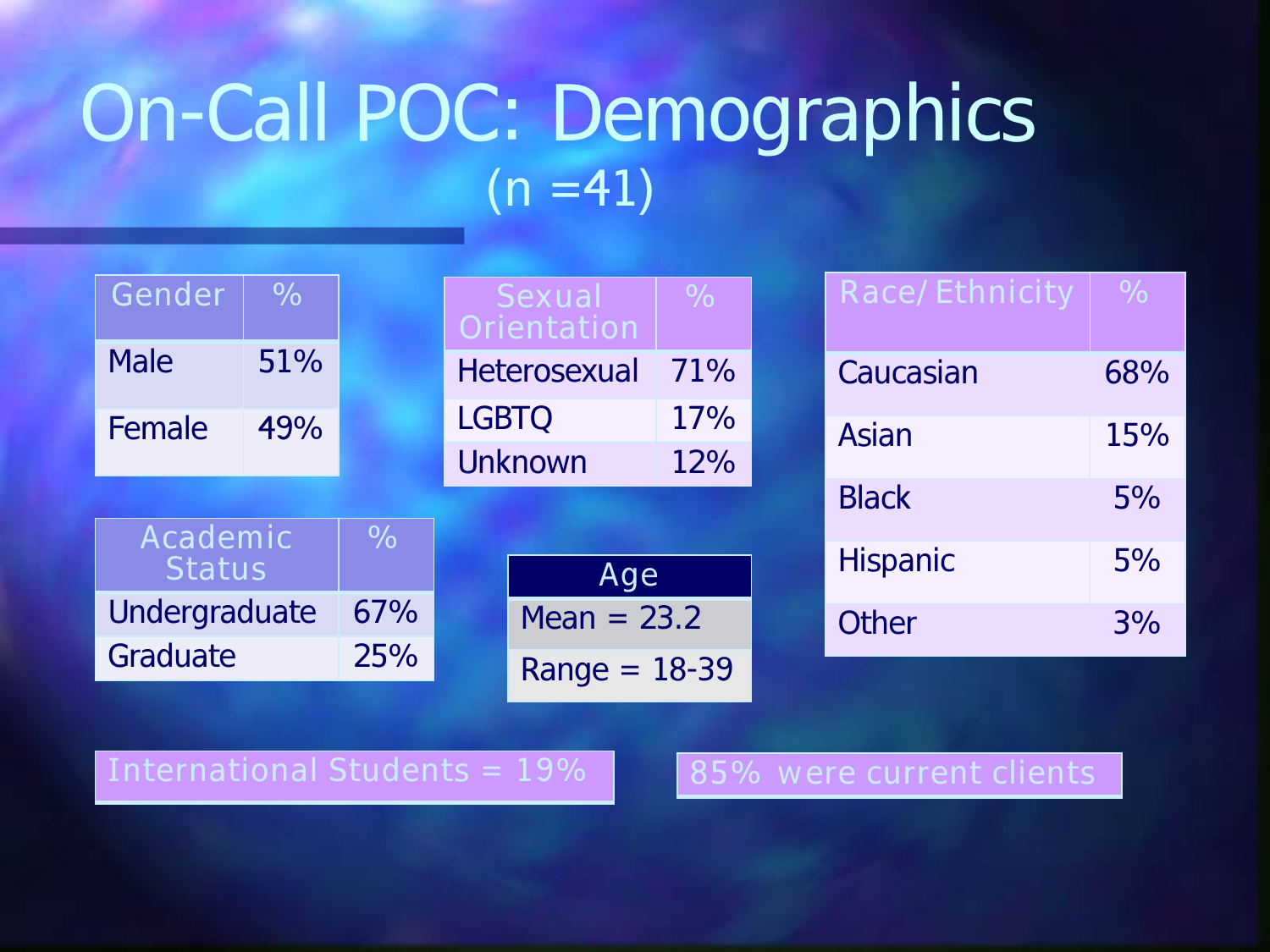

# On-Call POC: Demographics (n =41)
| Race/Ethnicity | % |
| --- | --- |
| Caucasian | 68% |
| Asian | 15% |
| Black | 5% |
| Hispanic | 5% |
| Other | 3% |
| Gender | % |
| --- | --- |
| Male | 51% |
| Female | 49% |
| Sexual Orientation | % |
| --- | --- |
| Heterosexual | 71% |
| LGBTQ | 17% |
| Unknown | 12% |
| Academic Status | % |
| --- | --- |
| Undergraduate | 67% |
| Graduate | 25% |
| Age |
| --- |
| Mean = 23.2 |
| Range = 18-39 |
| International Students = 19% |
| --- |
| 85% were current clients |
| --- |